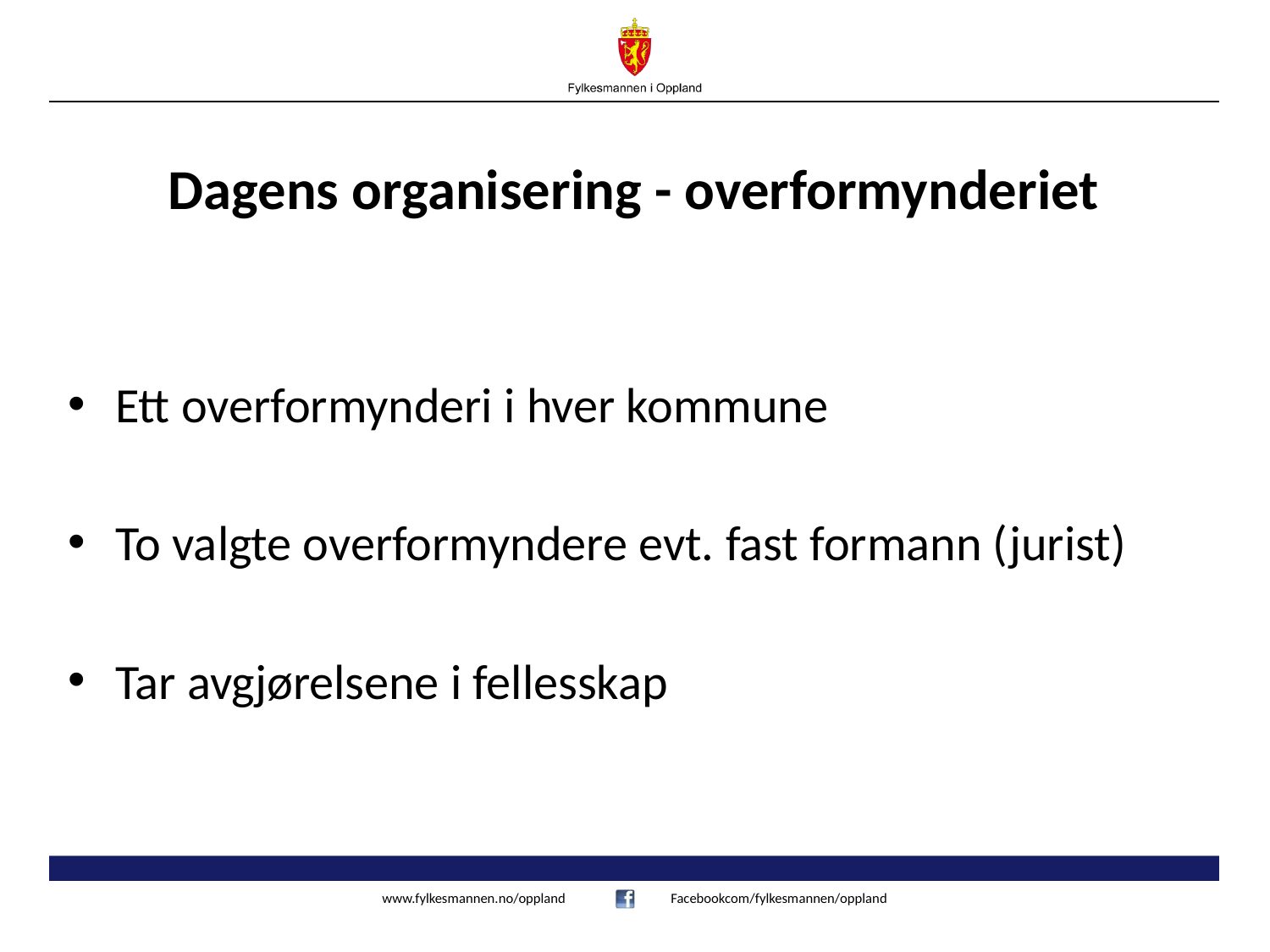

# Dagens organisering - overformynderiet

Ett overformynderi i hver kommune

To valgte overformyndere evt. fast formann (jurist)

Tar avgjørelsene i fellesskap